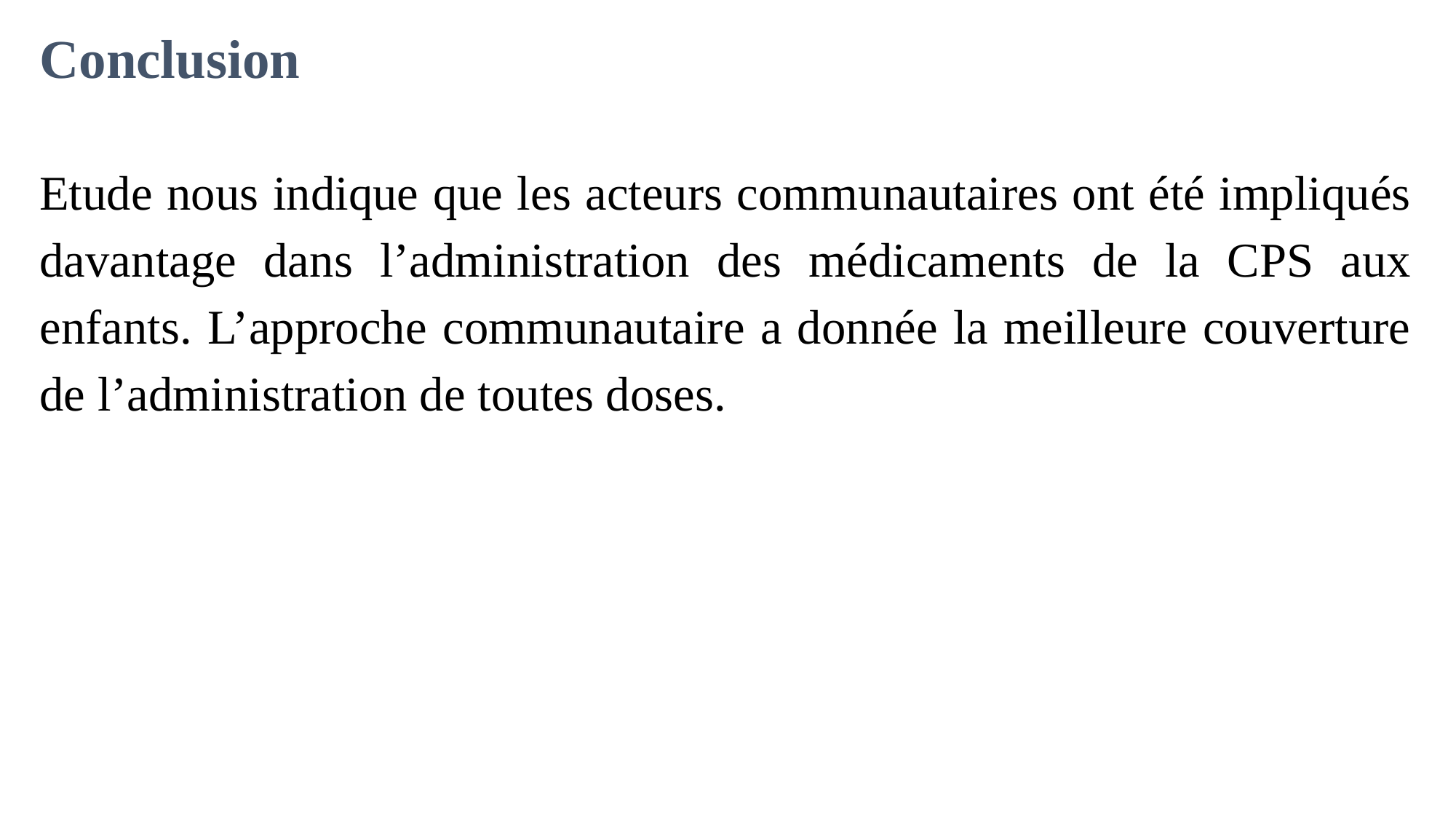

# Conclusion
Etude nous indique que les acteurs communautaires ont été impliqués davantage dans l’administration des médicaments de la CPS aux enfants. L’approche communautaire a donnée la meilleure couverture de l’administration de toutes doses.